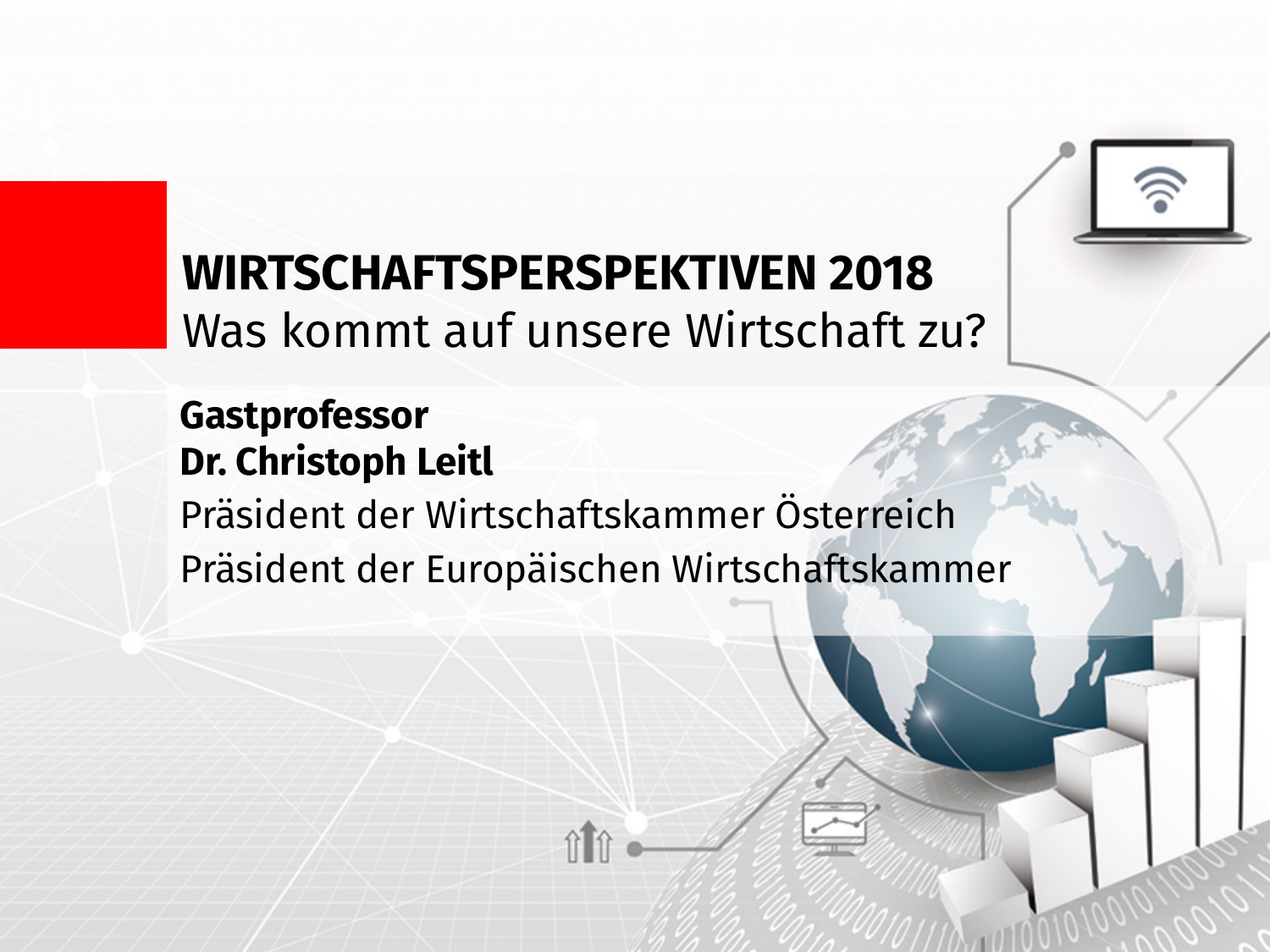

# Wirtschaftsperspektiven 2018 Was kommt auf unsere Wirtschaft zu?
Gastprofessor
Dr. Christoph Leitl
Präsident der Wirtschaftskammer Österreich
Präsident der Europäischen Wirtschaftskammer